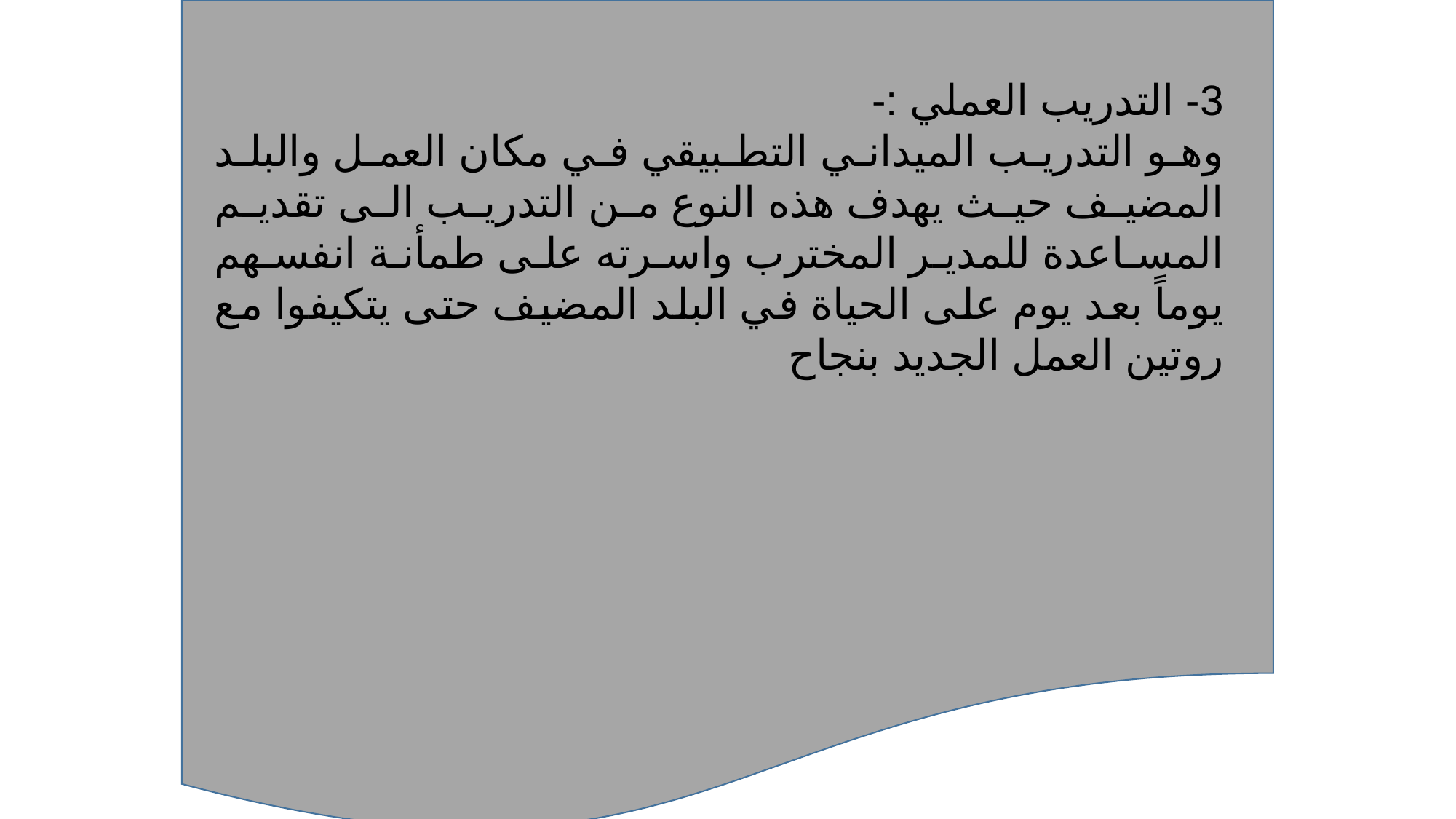

3- التدريب العملي :-
وهو التدريب الميداني التطبيقي في مكان العمل والبلد المضيف حيث يهدف هذه النوع من التدريب الى تقديم المساعدة للمدير المخترب واسرته على طمأنة انفسهم يوماً بعد يوم على الحياة في البلد المضيف حتى يتكيفوا مع روتين العمل الجديد بنجاح